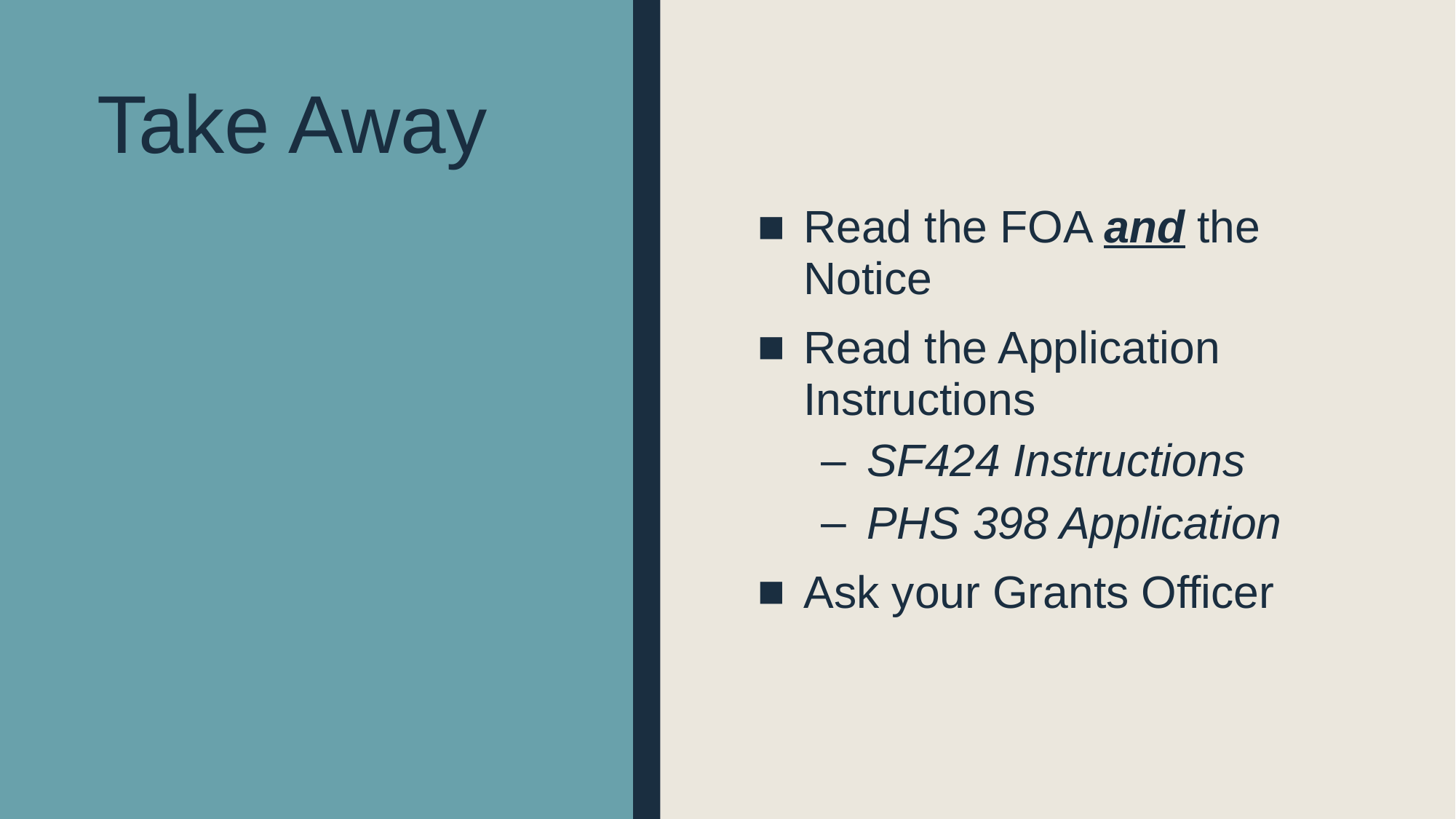

# Take Away
Read the FOA and the Notice
Read the Application Instructions
SF424 Instructions
PHS 398 Application
Ask your Grants Officer